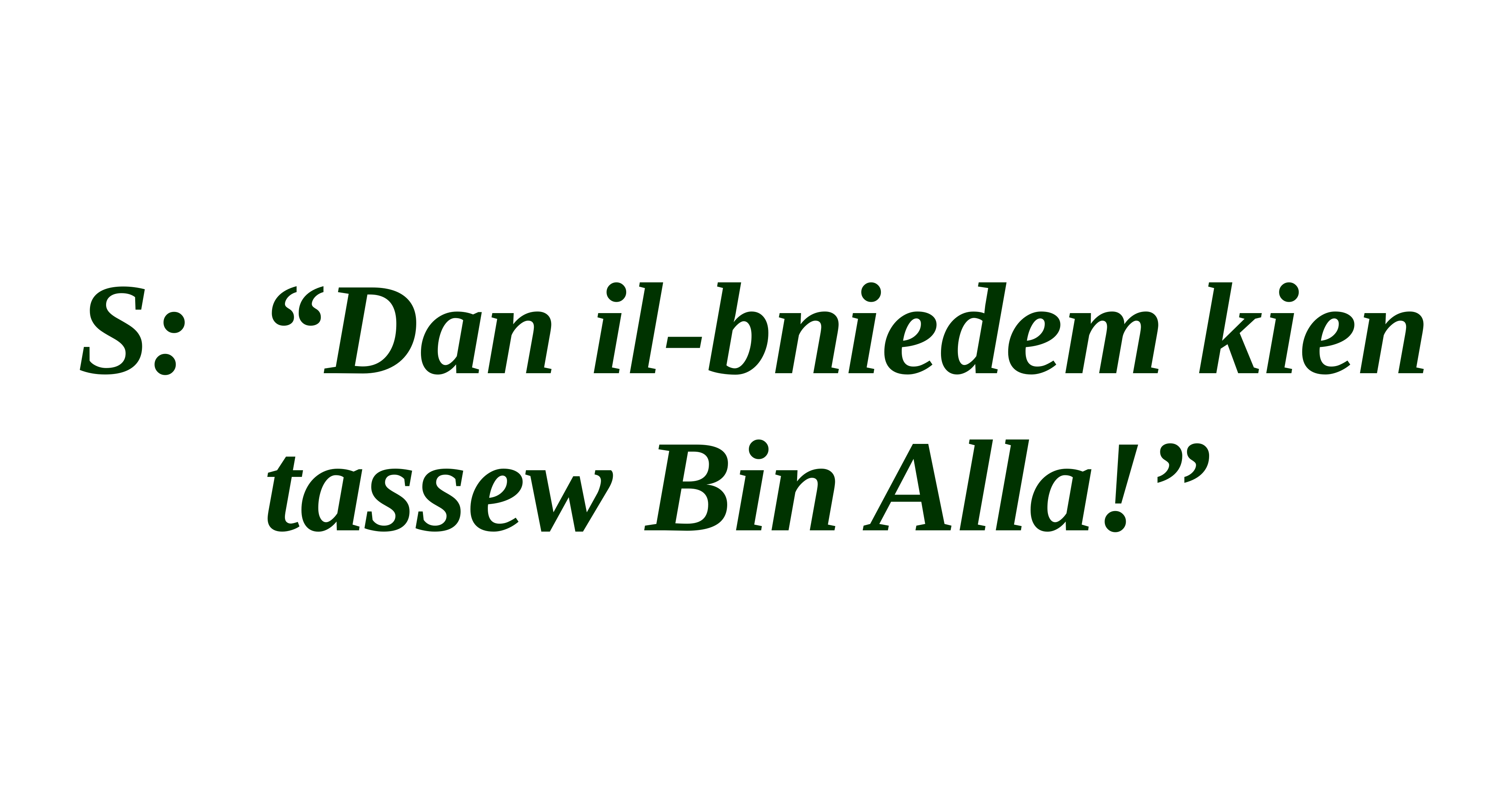

S:  “Dan il-bniedem kien tassew Bin Alla!”